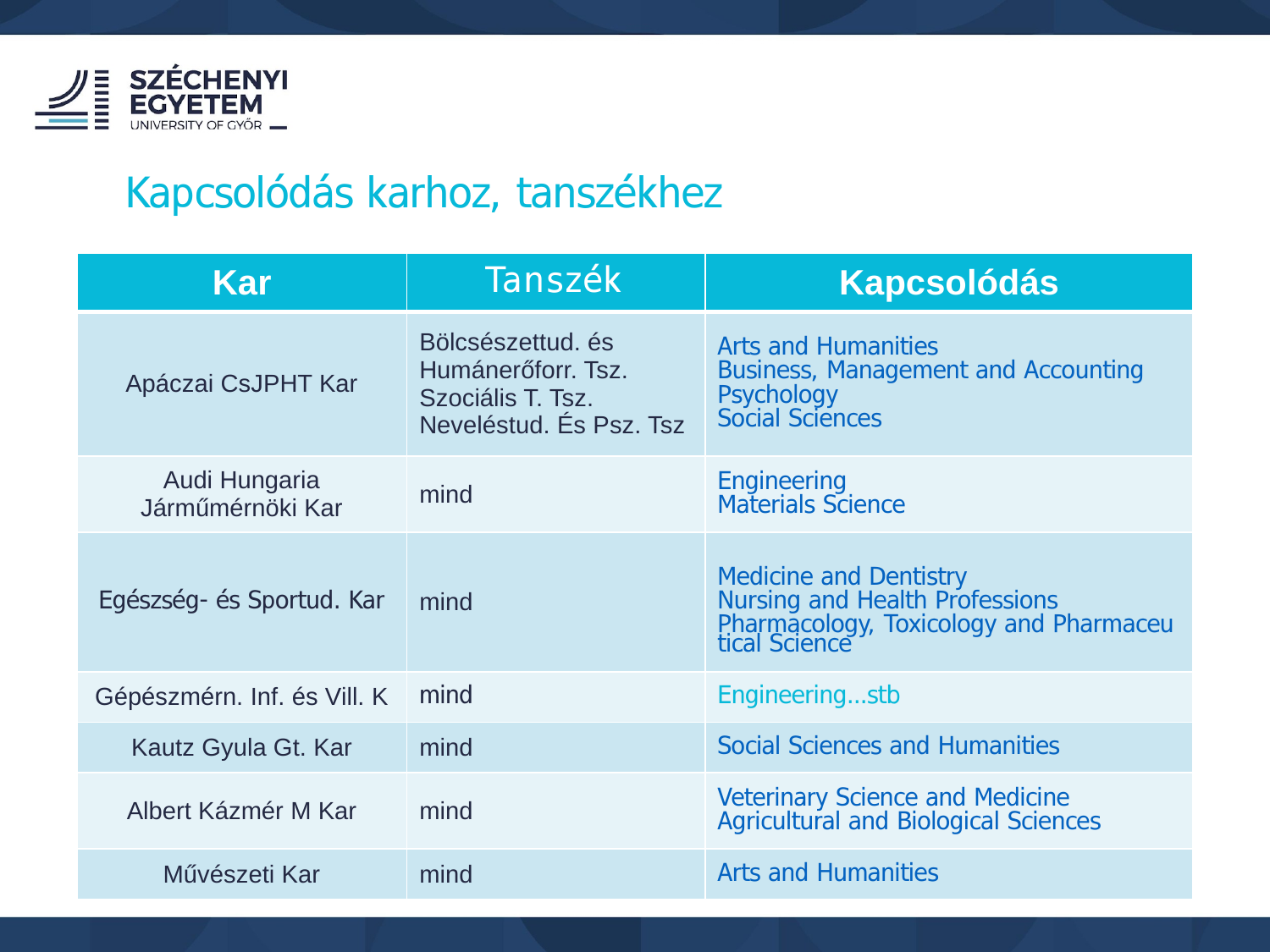

Kapcsolódás karhoz, tanszékhez
| Kar | Tanszék | Kapcsolódás |
| --- | --- | --- |
| Apáczai CsJPHT Kar | Bölcsészettud. és Humánerőforr. Tsz. Szociális T. Tsz. Neveléstud. És Psz. Tsz | Arts and Humanities Business, Management and Accounting Psychology Social Sciences |
| Audi Hungaria Járműmérnöki Kar | mind | Engineering Materials Science |
| Egészség- és Sportud. Kar | mind | Medicine and Dentistry Nursing and Health Professions Pharmacology, Toxicology and Pharmaceutical Science |
| Gépészmérn. Inf. és Vill. K | mind | Engineering…stb |
| Kautz Gyula Gt. Kar | mind | Social Sciences and Humanities |
| Albert Kázmér M Kar | mind | Veterinary Science and Medicine Agricultural and Biological Sciences |
| Művészeti Kar | mind | Arts and Humanities |